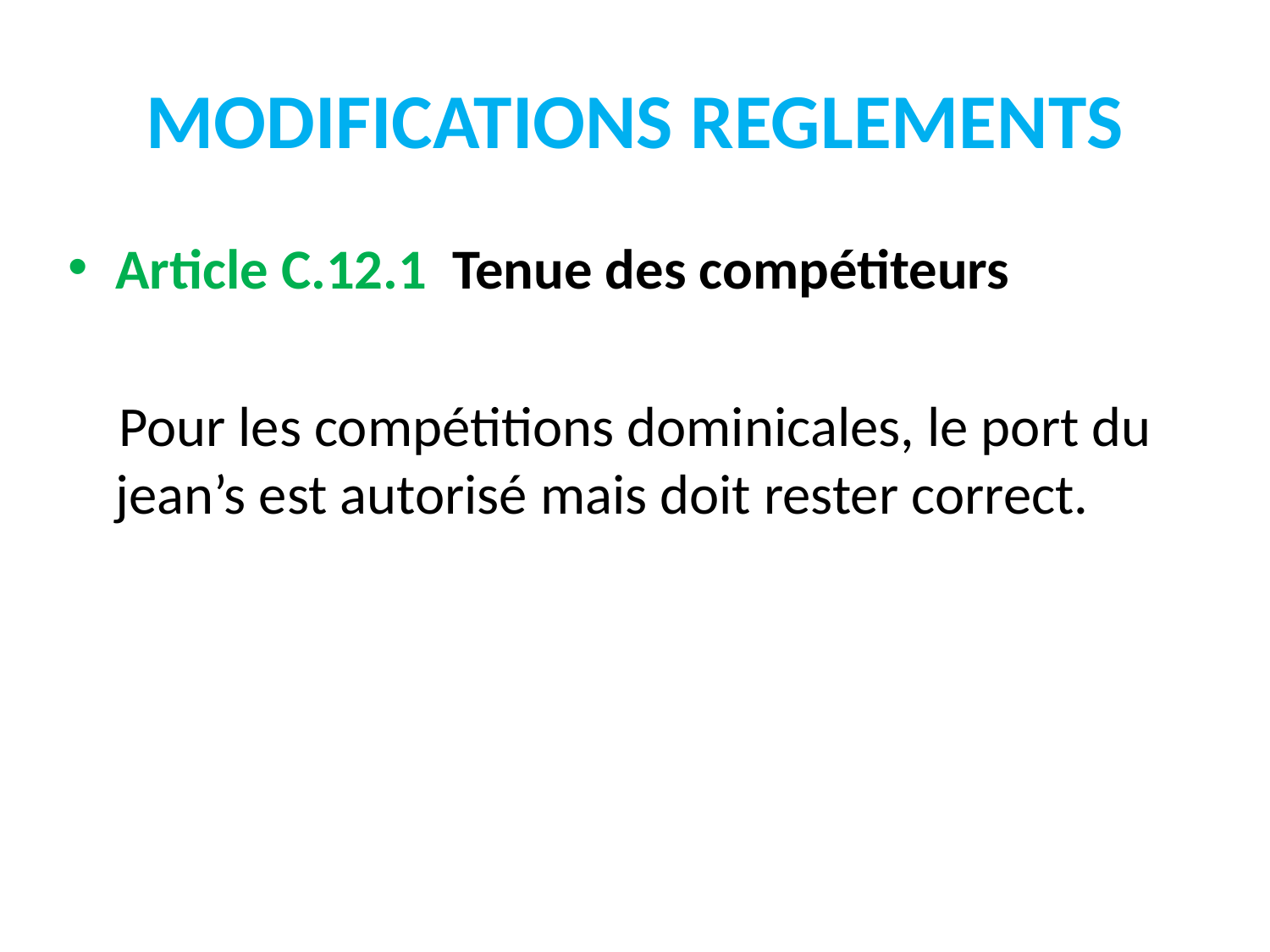

# MODIFICATIONS REGLEMENTS
Article C.12.1  Tenue des compétiteurs

    Pour les compétitions dominicales, le port du jean’s est autorisé mais doit rester correct.